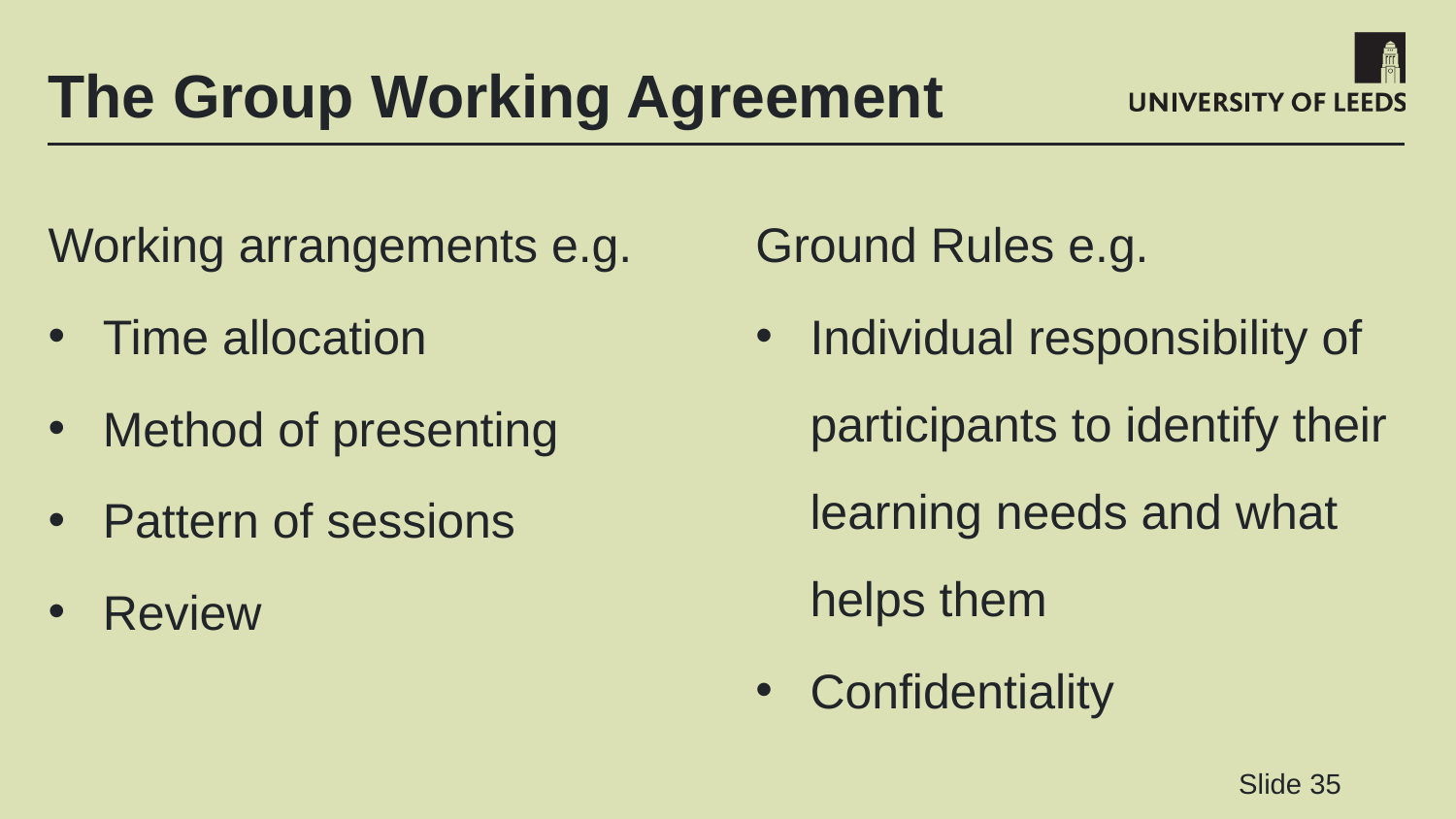

# The Group Working Agreement
Ground Rules e.g.
Individual responsibility of participants to identify their learning needs and what helps them
Confidentiality

Working arrangements e.g.
Time allocation
Method of presenting
Pattern of sessions
Review

Slide 35